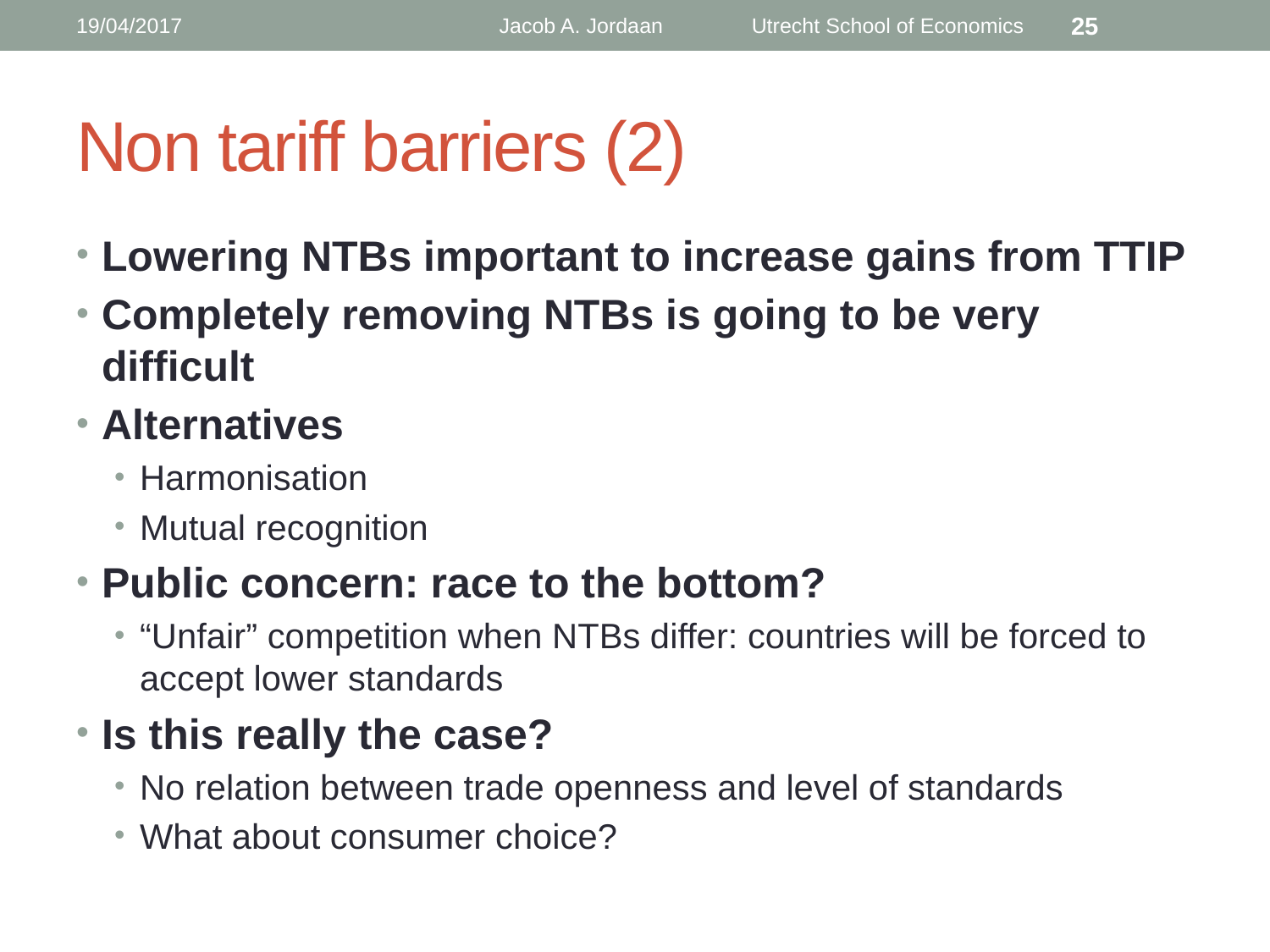

19/04/2017
Jacob A. Jordaan               Utrecht School of Economics
25
# Non tariff barriers (2)
Lowering NTBs important to increase gains from TTIP
Completely removing NTBs is going to be very difficult
Alternatives
Harmonisation
Mutual recognition
Public concern: race to the bottom?
“Unfair” competition when NTBs differ: countries will be forced to accept lower standards
Is this really the case?
No relation between trade openness and level of standards
What about consumer choice?